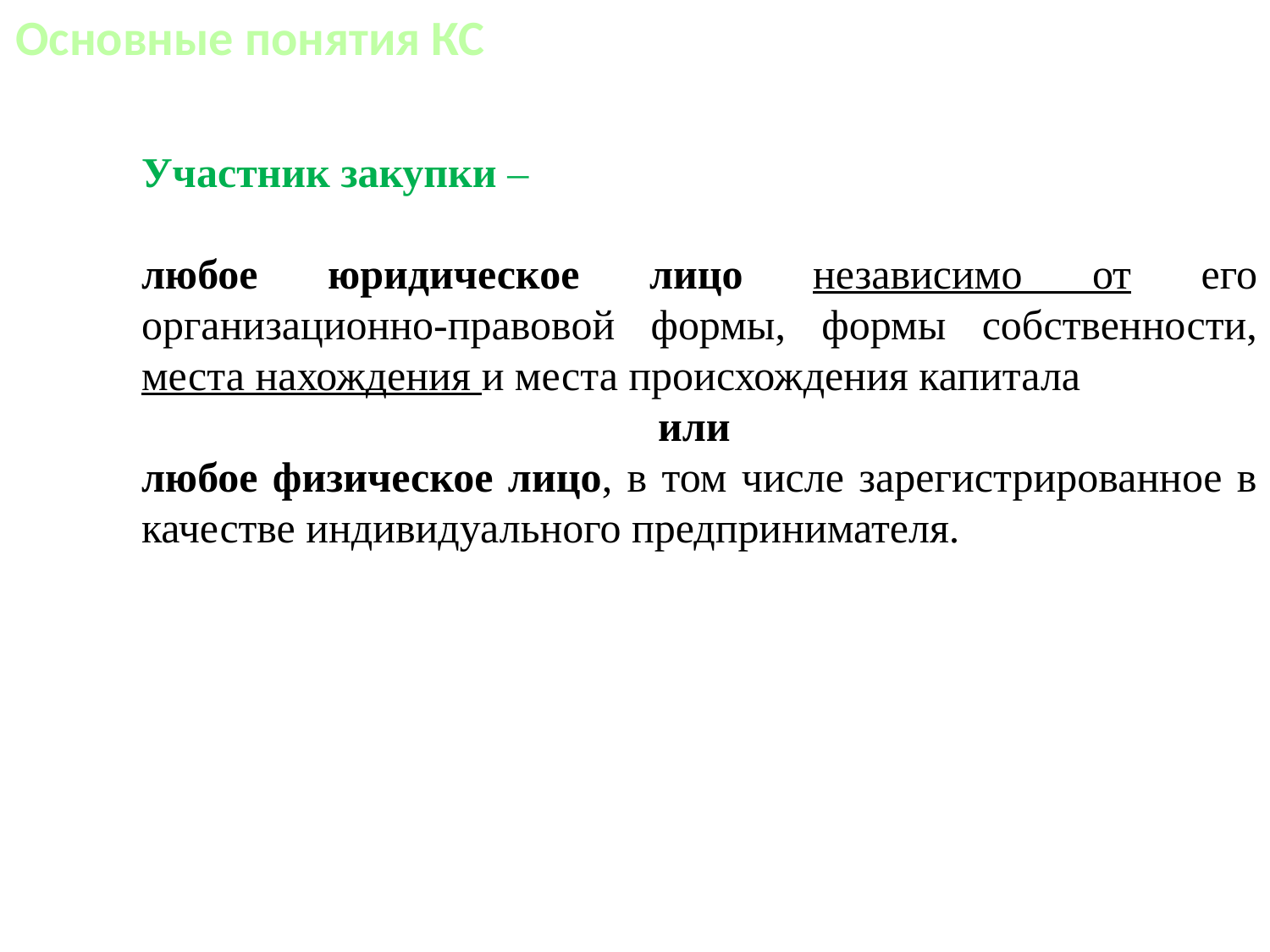

Основные понятия КС
Участник закупки –

любое юридическое лицо независимо от его организационно-правовой формы, формы собственности, места нахождения и места происхождения капитала
или
любое физическое лицо, в том числе зарегистрированное в качестве индивидуального предпринимателя.